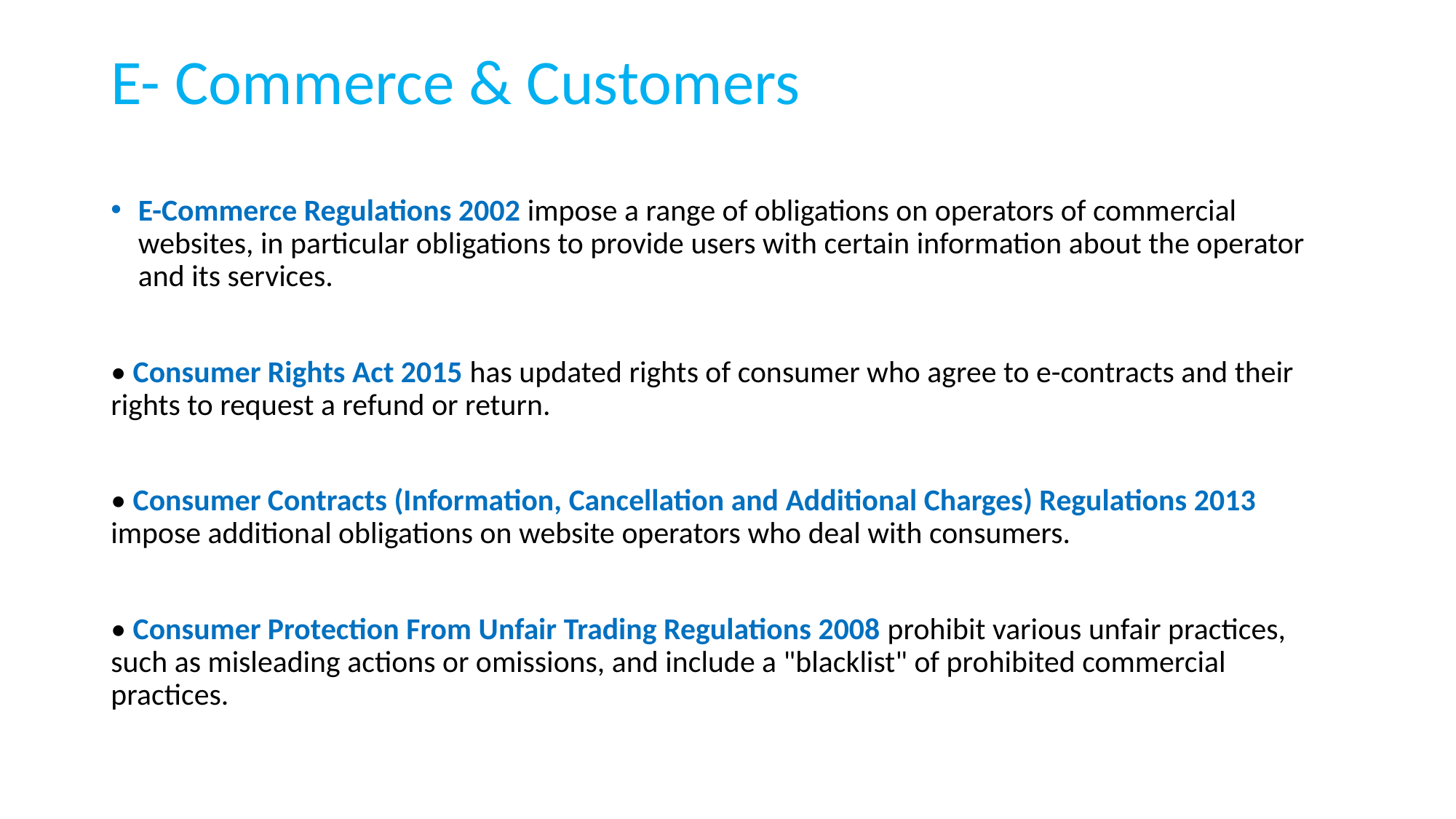

# E- Commerce & Customers
E-Commerce Regulations 2002 impose a range of obligations on operators of commercial websites, in particular obligations to provide users with certain information about the operator and its services.

• Consumer Rights Act 2015 has updated rights of consumer who agree to e-contracts and their rights to request a refund or return.

• Consumer Contracts (Information, Cancellation and Additional Charges) Regulations 2013 impose additional obligations on website operators who deal with consumers.

• Consumer Protection From Unfair Trading Regulations 2008 prohibit various unfair practices, such as misleading actions or omissions, and include a "blacklist" of prohibited commercial practices.